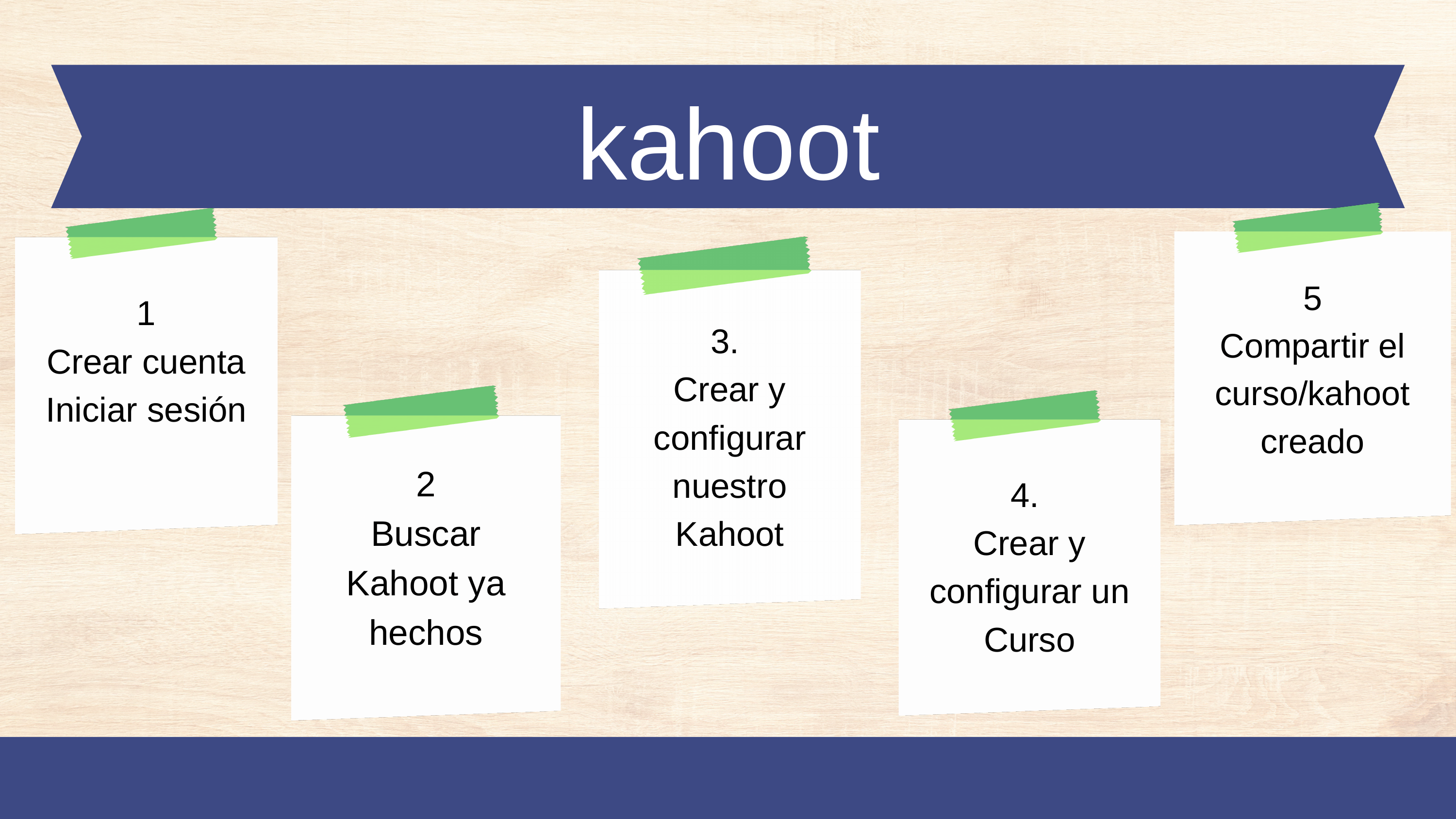

kahoot

5
Compartir el curso/kahoot creado

1
Crear cuenta Iniciar sesión

3.
Crear y configurar nuestro Kahoot

2
Buscar Kahoot ya hechos

4.
Crear y configurar un Curso